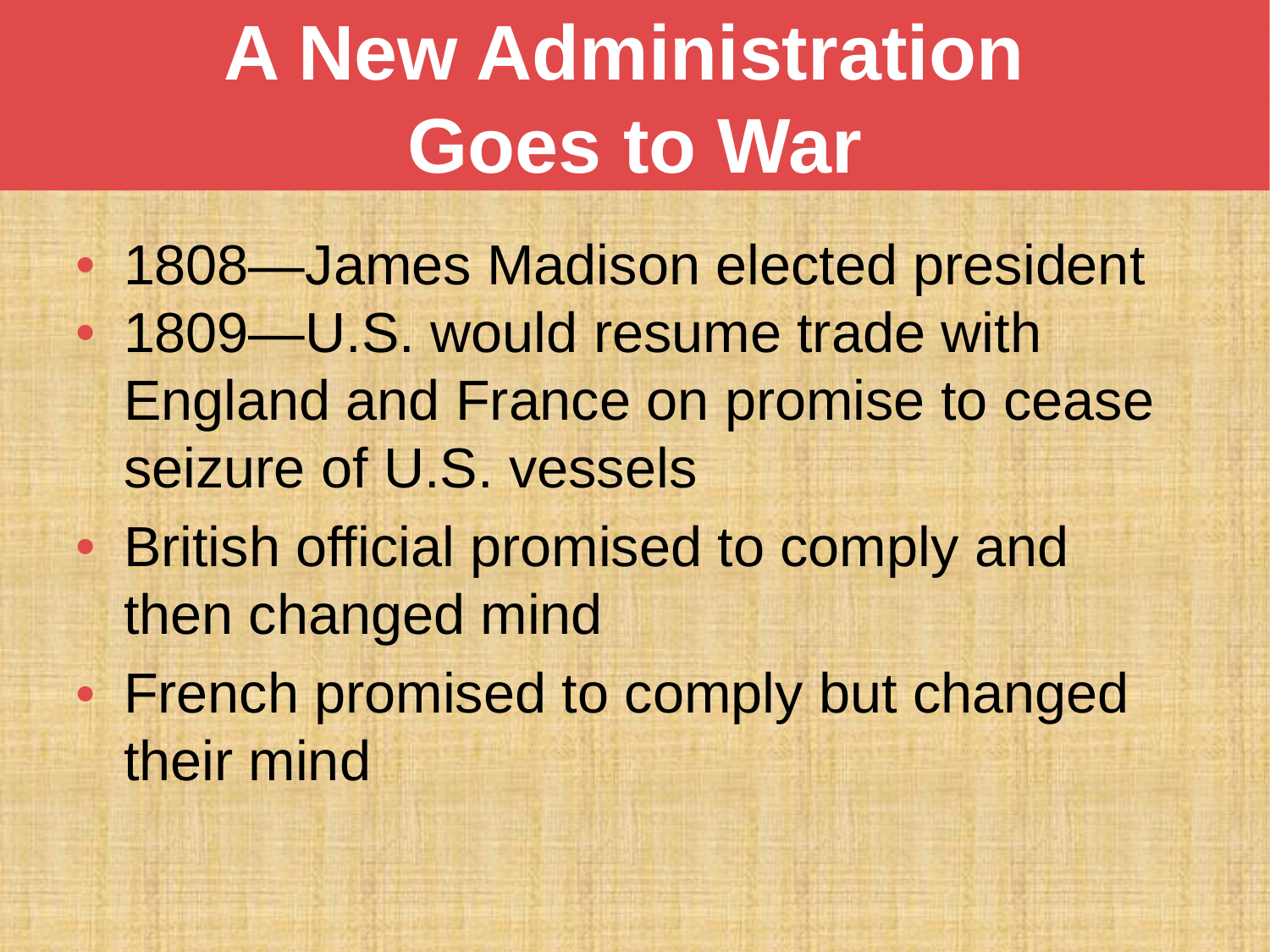

# A New Administration Goes to War
1808—James Madison elected president
1809—U.S. would resume trade with England and France on promise to cease seizure of U.S. vessels
British official promised to comply and then changed mind
French promised to comply but changed their mind